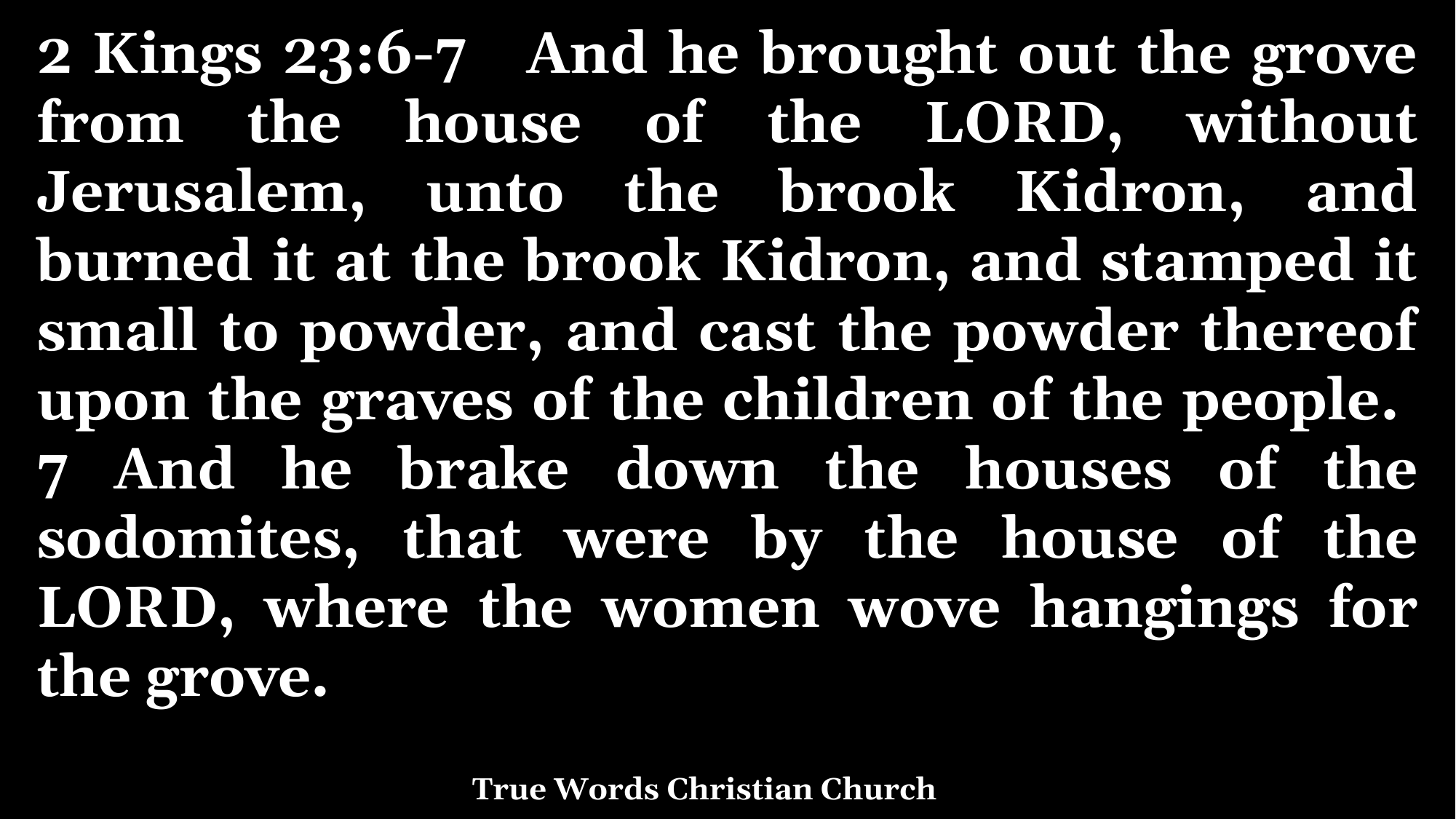

2 Kings 23:6-7   And he brought out the grove from the house of the LORD, without Jerusalem, unto the brook Kidron, and burned it at the brook Kidron, and stamped it small to powder, and cast the powder thereof upon the graves of the children of the people.  7 And he brake down the houses of the sodomites, that were by the house of the LORD, where the women wove hangings for the grove.
True Words Christian Church